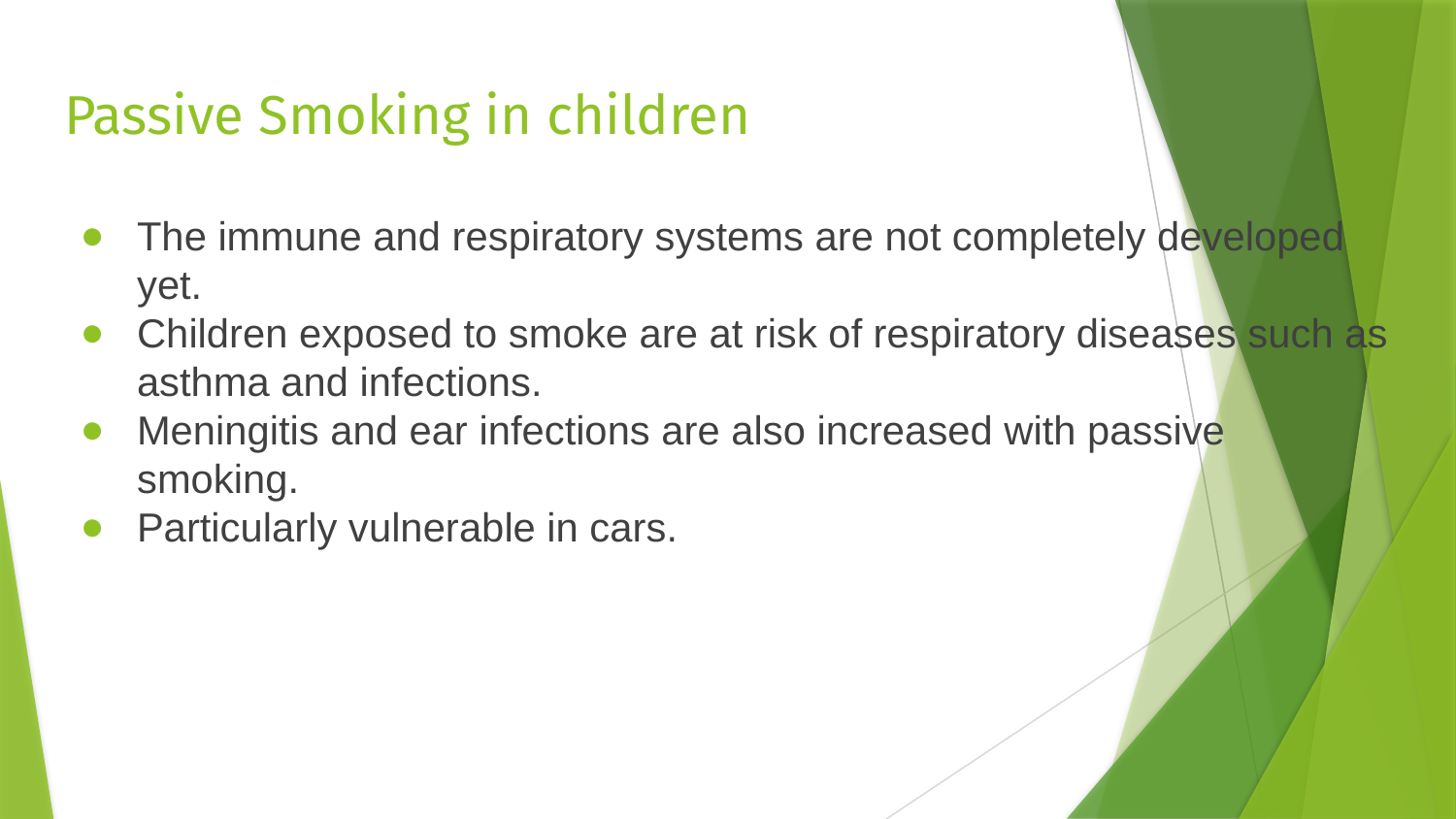

# Passive Smoking in children
The immune and respiratory systems are not completely developed yet.
Children exposed to smoke are at risk of respiratory diseases such as asthma and infections.
Meningitis and ear infections are also increased with passive smoking.
Particularly vulnerable in cars.